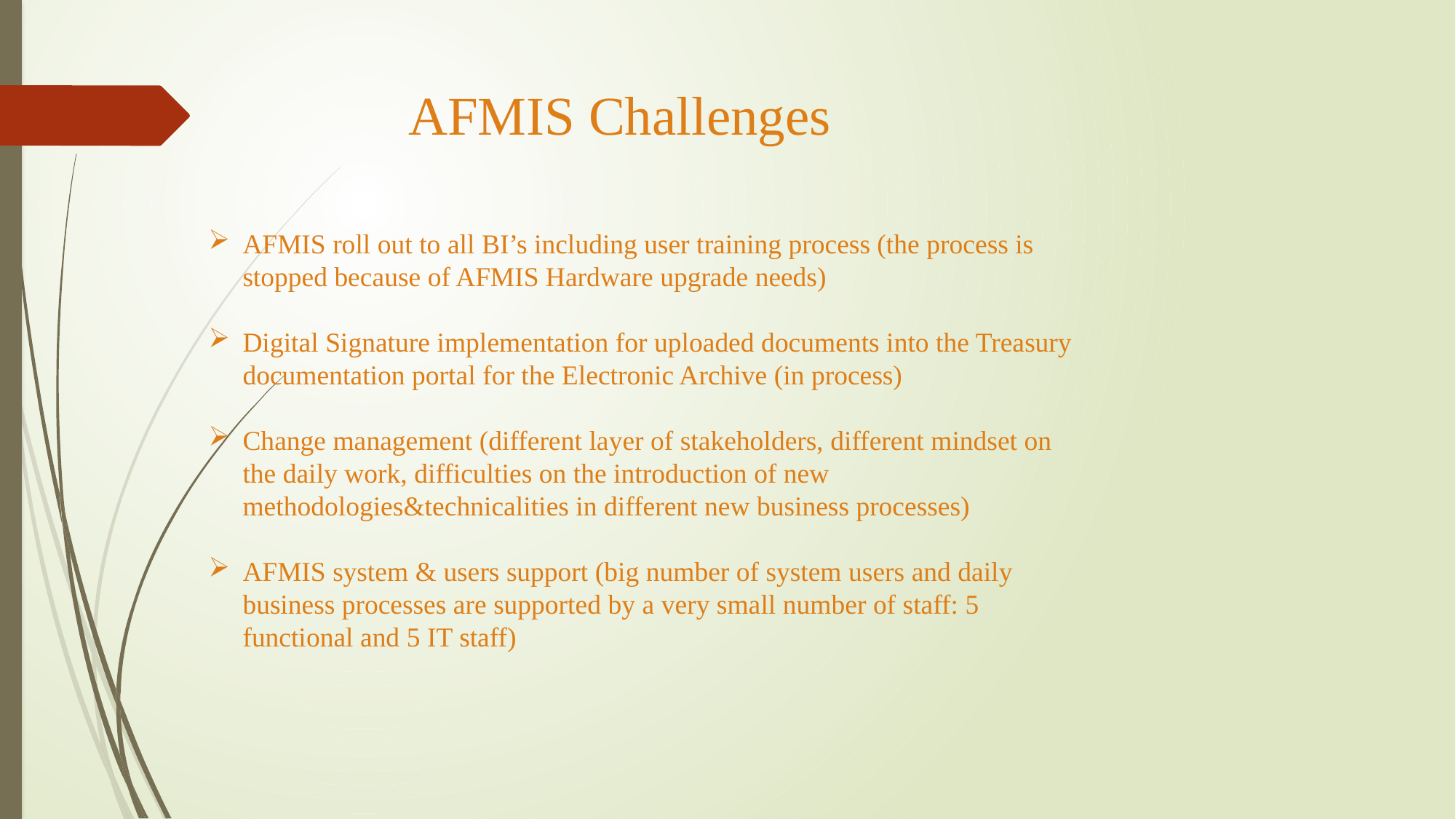

AFMIS Challenges
AFMIS roll out to all BI’s including user training process (the process is stopped because of AFMIS Hardware upgrade needs)

Digital Signature implementation for uploaded documents into the Treasury documentation portal for the Electronic Archive (in process)

Change management (different layer of stakeholders, different mindset on the daily work, difficulties on the introduction of new methodologies&technicalities in different new business processes)

AFMIS system & users support (big number of system users and daily business processes are supported by a very small number of staff: 5 functional and 5 IT staff)